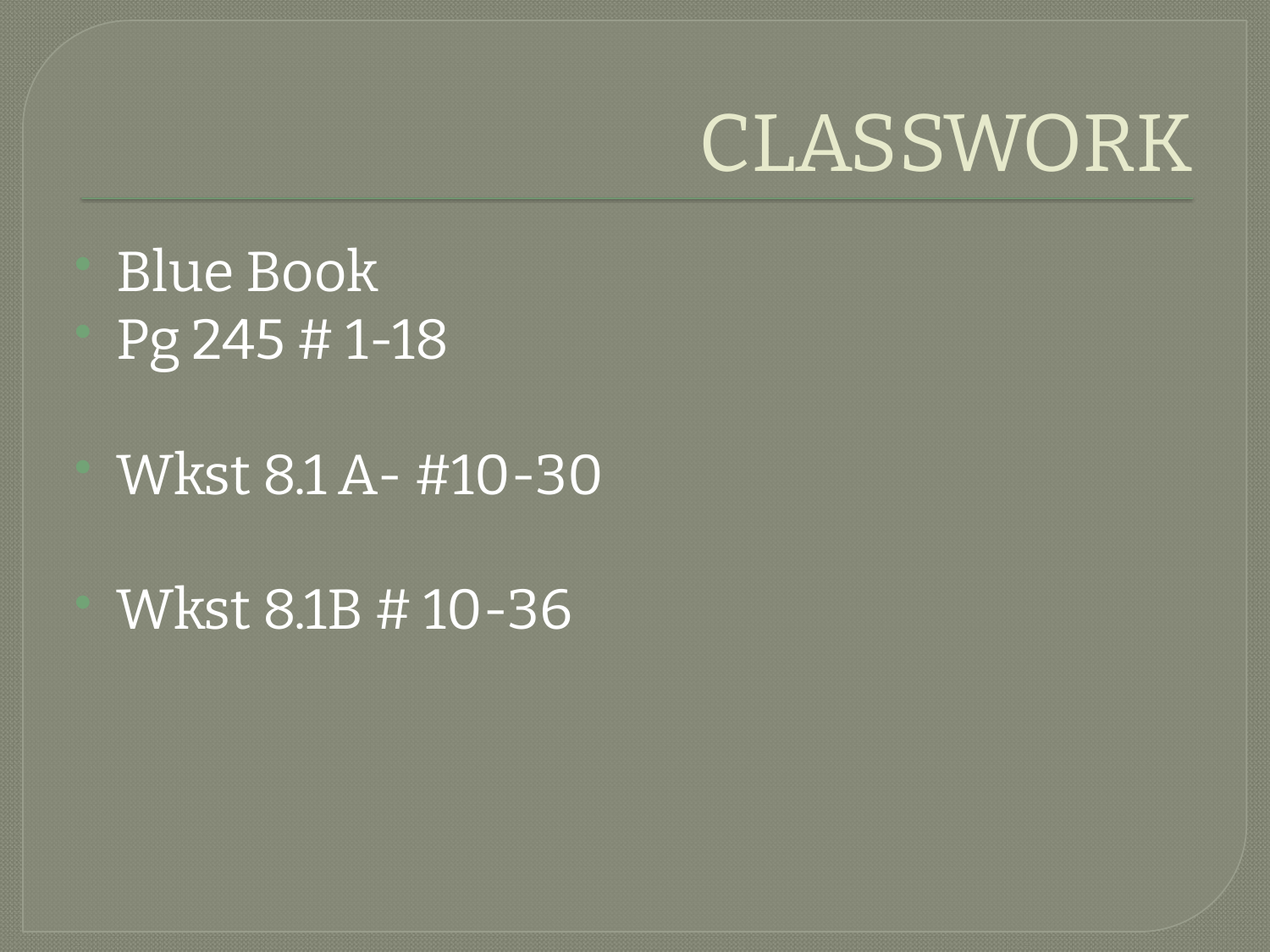

# CLASSWORK
Blue Book
Pg 245 # 1-18

Wkst 8.1 A- #10-30

Wkst 8.1B # 10-36